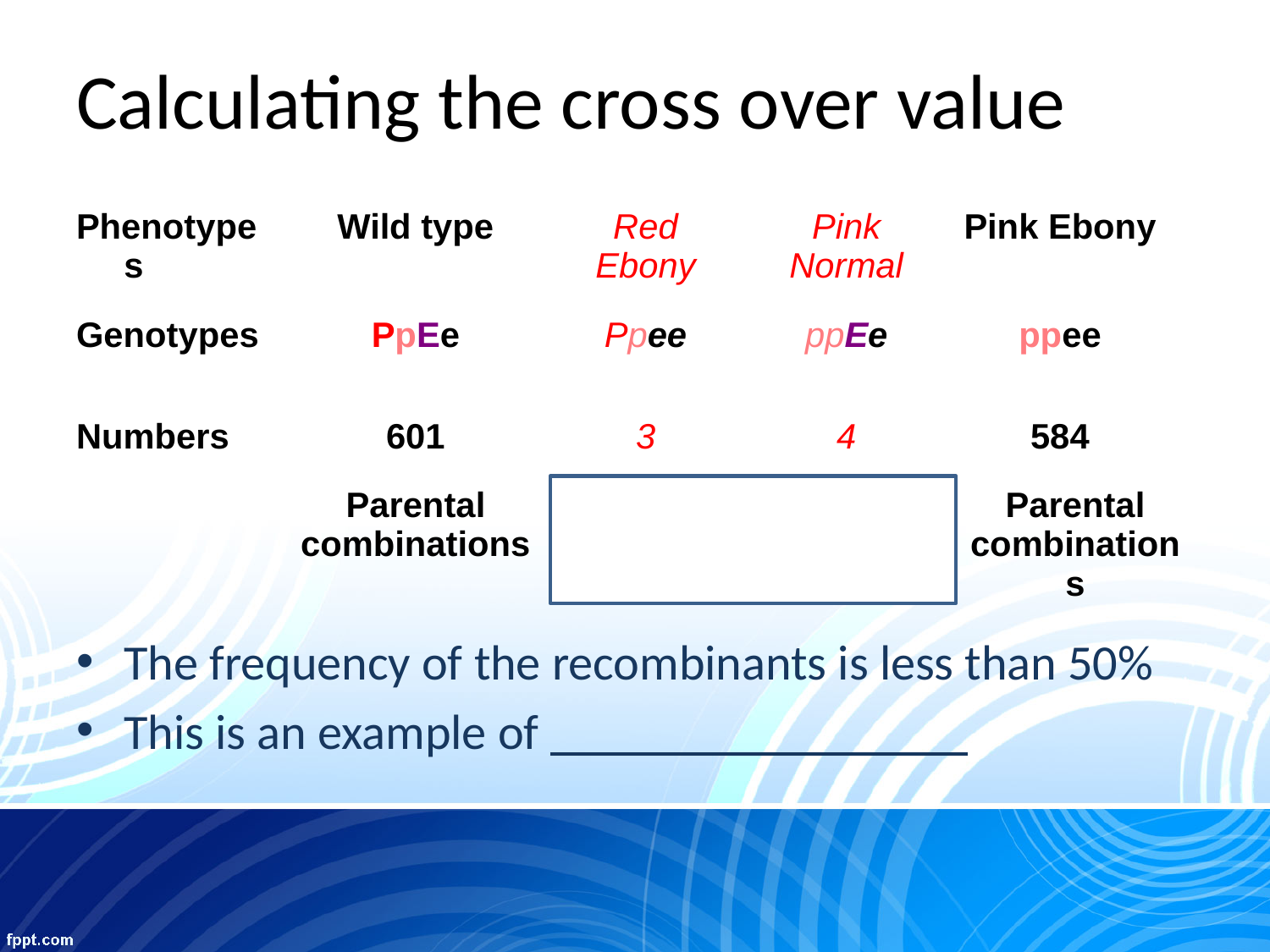

# Calculating the cross over value
| Phenotypes | Wild type | Red Ebony | Pink Normal | Pink Ebony |  |
| --- | --- | --- | --- | --- | --- |
| Genotypes | PpEe | Ppee | ppEe | ppee |  |
| Numbers | 601 | 3 | 4 | 584 |  |
|  | Parental combinations | Recombinants < 50% |  | Parental combinations |  |

The frequency of the recombinants is less than 50%
This is an example of _________________